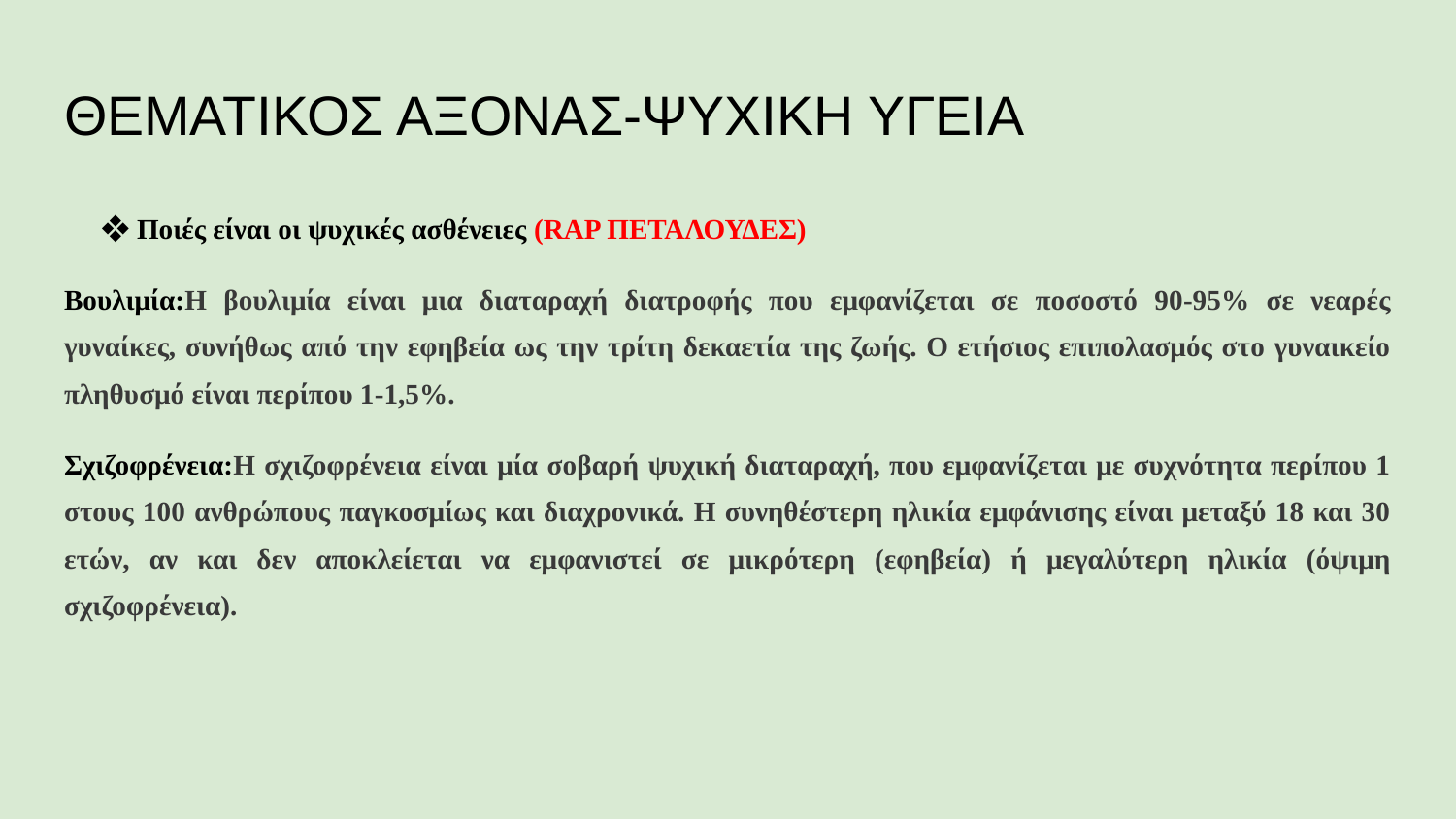

# ΘΕΜΑΤΙΚΟΣ ΑΞΟΝΑΣ-ΨΥΧΙΚΗ ΥΓΕΙΑ
❖ 	Ποιές είναι οι ψυχικές ασθένειες (RAP ΠΕΤΑΛΟΥΔΕΣ)
Βουλιμία:Η βουλιμία είναι μια διαταραχή διατροφής που εμφανίζεται σε ποσοστό 90-95% σε νεαρές γυναίκες, συνήθως από την εφηβεία ως την τρίτη δεκαετία της ζωής. Ο ετήσιος επιπολασμός στο γυναικείο πληθυσμό είναι περίπου 1-1,5%.
Σχιζοφρένεια:Η σχιζοφρένεια είναι μία σοβαρή ψυχική διαταραχή, που εμφανίζεται με συχνότητα περίπου 1 στους 100 ανθρώπους παγκοσμίως και διαχρονικά. Η συνηθέστερη ηλικία εμφάνισης είναι μεταξύ 18 και 30 ετών, αν και δεν αποκλείεται να εμφανιστεί σε μικρότερη (εφηβεία) ή μεγαλύτερη ηλικία (όψιμη σχιζοφρένεια).